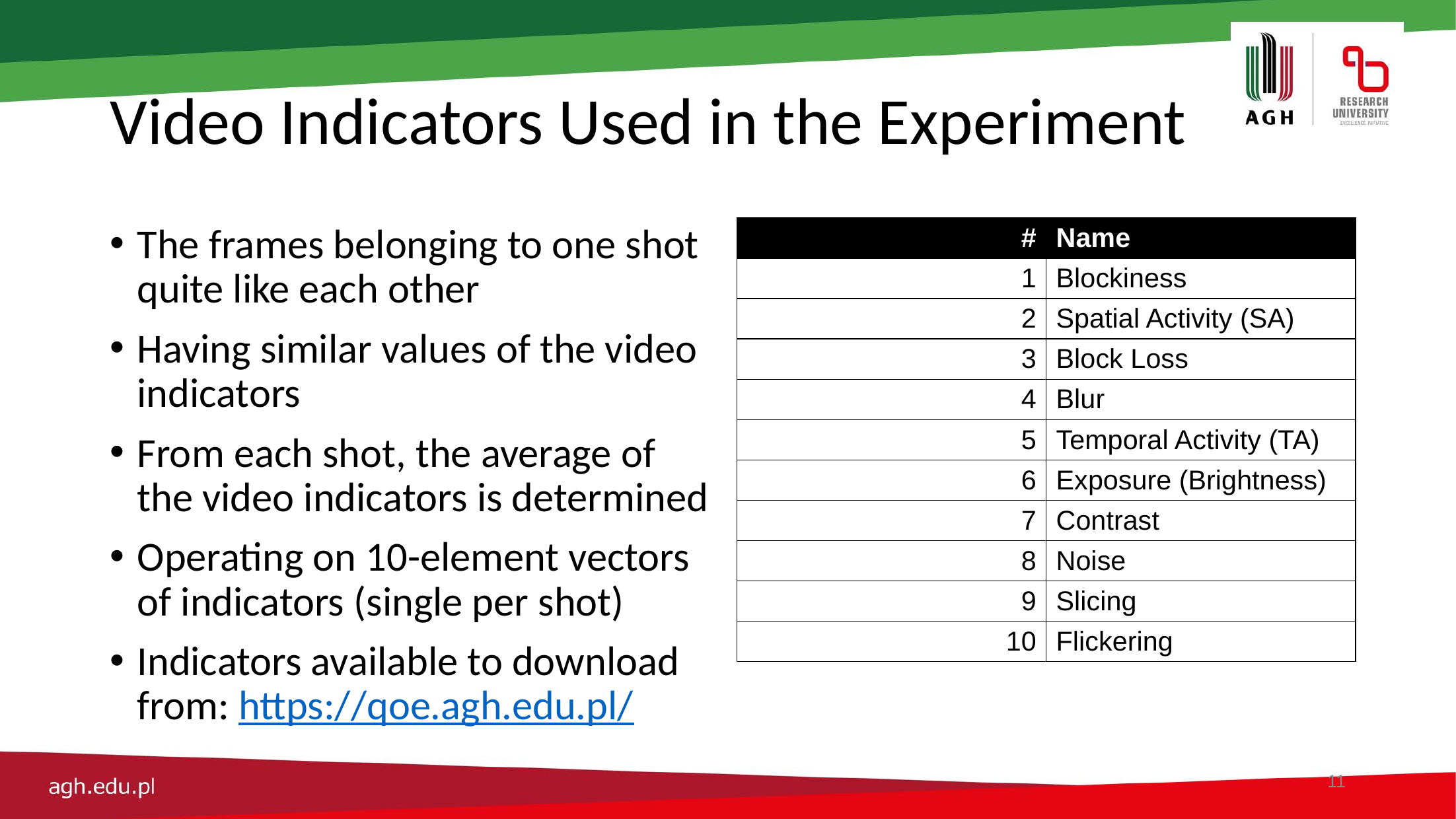

# Video Indicators Used in the Experiment
| # | Name |
| --- | --- |
| 1 | Blockiness |
| 2 | Spatial Activity (SA) |
| 3 | Block Loss |
| 4 | Blur |
| 5 | Temporal Activity (TA) |
| 6 | Exposure (Brightness) |
| 7 | Contrast |
| 8 | Noise |
| 9 | Slicing |
| 10 | Flickering |
The frames belonging to one shot quite like each other
Having similar values of the video indicators
From each shot, the average of the video indicators is determined
Operating on 10-element vectors of indicators (single per shot)
Indicators available to download from: https://qoe.agh.edu.pl/
11